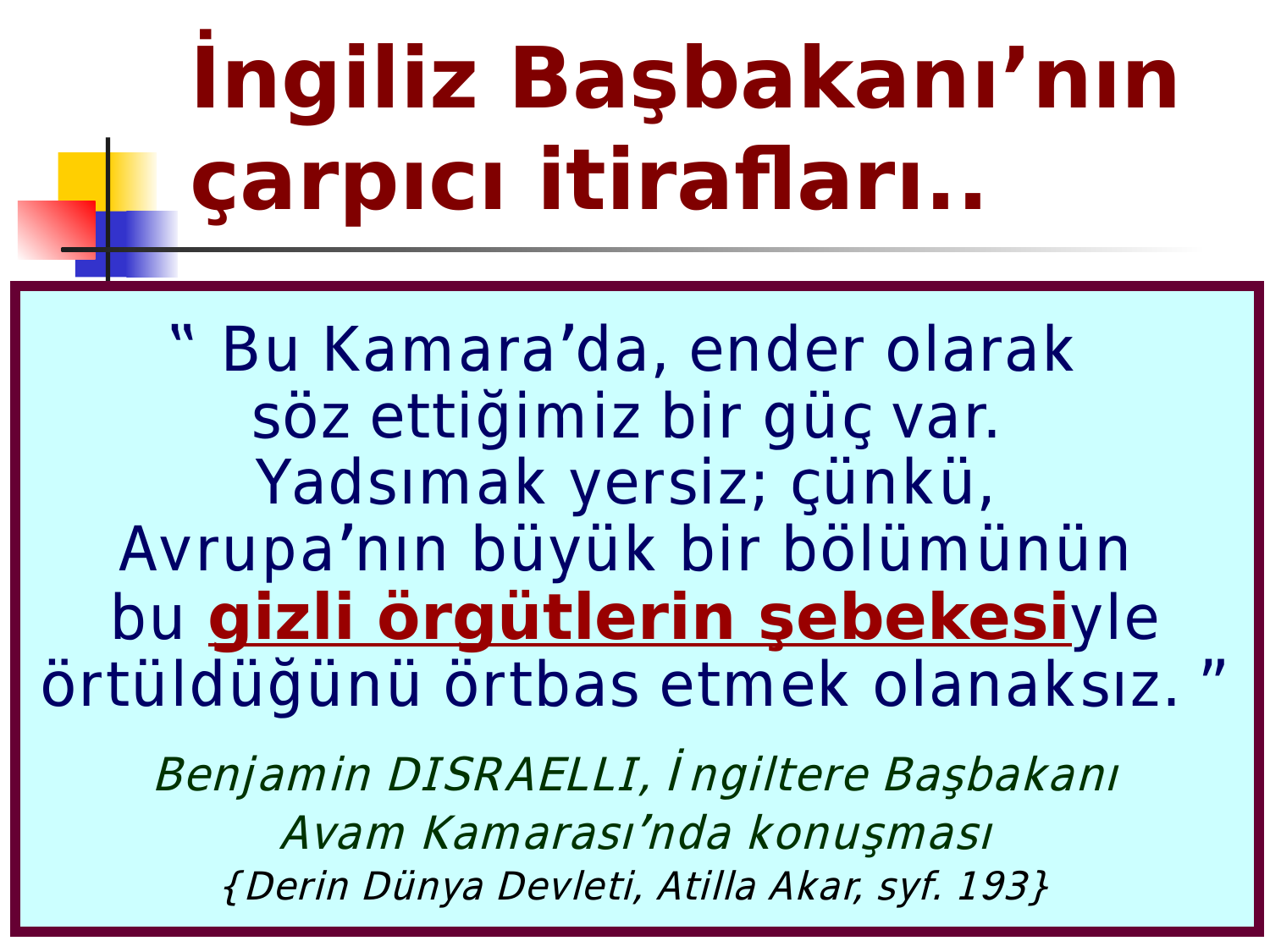

# İngiliz Başbakanı’nın çarpıcı itirafları..

“ Bu Kamara’da, ender olarak
söz ettiğimiz bir güç var.
Yadsımak yersiz; çünkü,
Avrupa’nın büyük bir bölümünün
bu gizli örgütlerin şebekesiyle örtüldüğünü örtbas etmek olanaksız. ”

Benjamin DISRAELLI, İngiltere Başbakanı
Avam Kamarası’nda konuşması
{Derin Dünya Devleti, Atilla Akar, syf. 193}